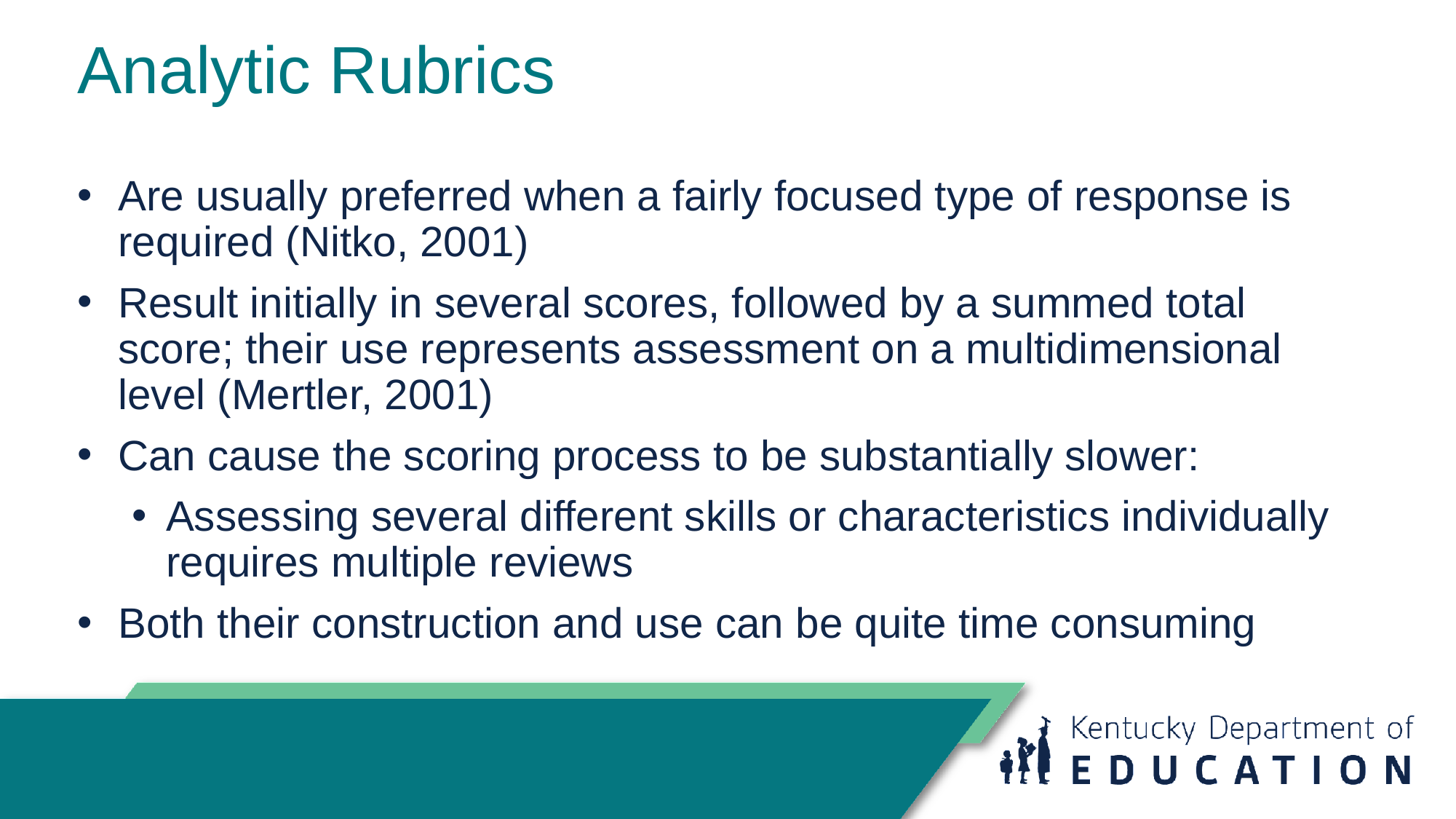

# Analytic Rubrics
Are usually preferred when a fairly focused type of response is required (Nitko, 2001)
Result initially in several scores, followed by a summed total score; their use represents assessment on a multidimensional level (Mertler, 2001)
Can cause the scoring process to be substantially slower:
Assessing several different skills or characteristics individually requires multiple reviews
Both their construction and use can be quite time consuming